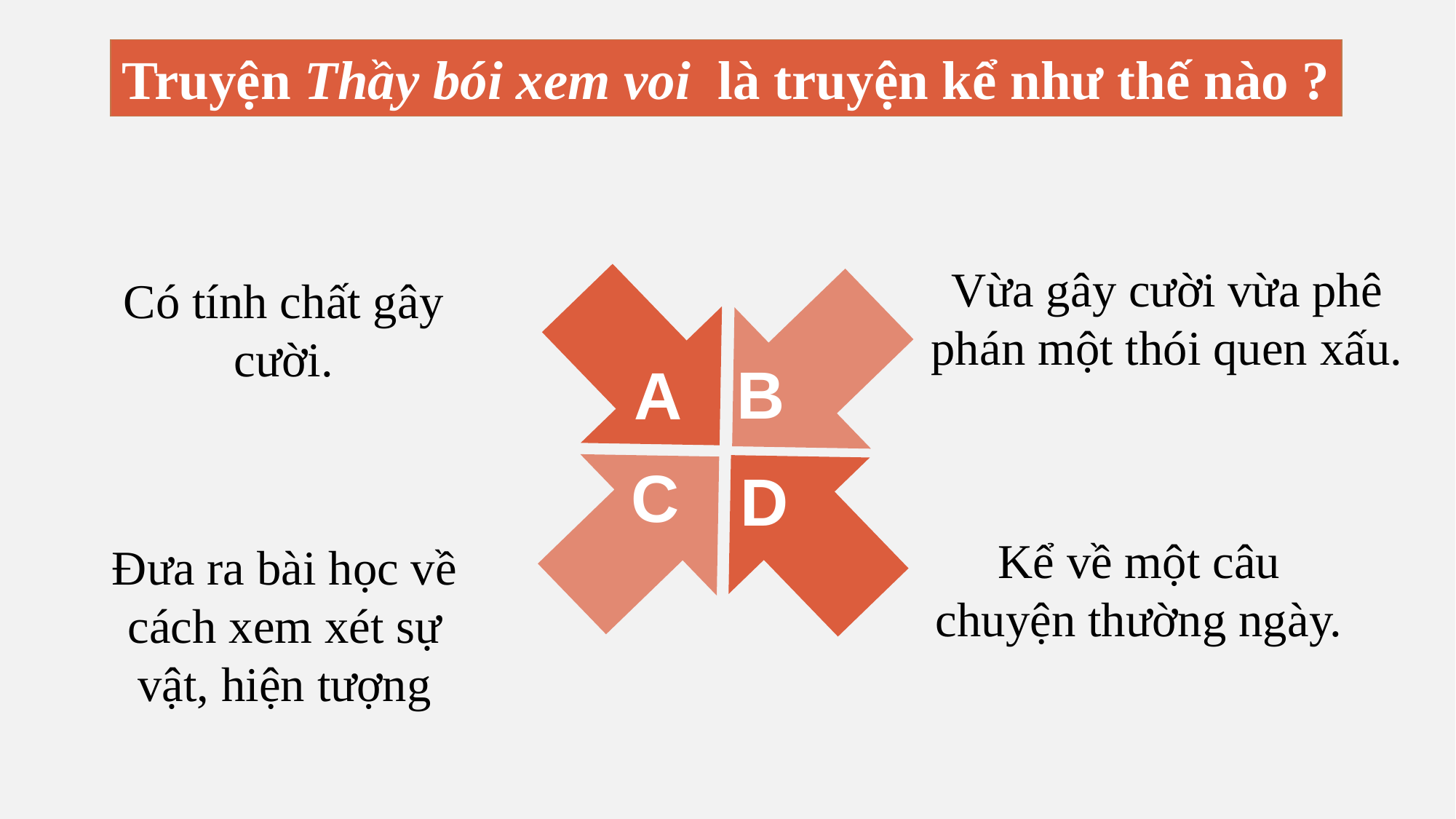

Truyện Thầy bói xem voi  là truyện kể như thế nào ?
Vừa gây cười vừa phê phán một thói quen xấu.
Có tính chất gây cười.

B
A
C
D
Kể về một câu chuyện thường ngày.
Đưa ra bài học về cách xem xét sự vật, hiện tượng